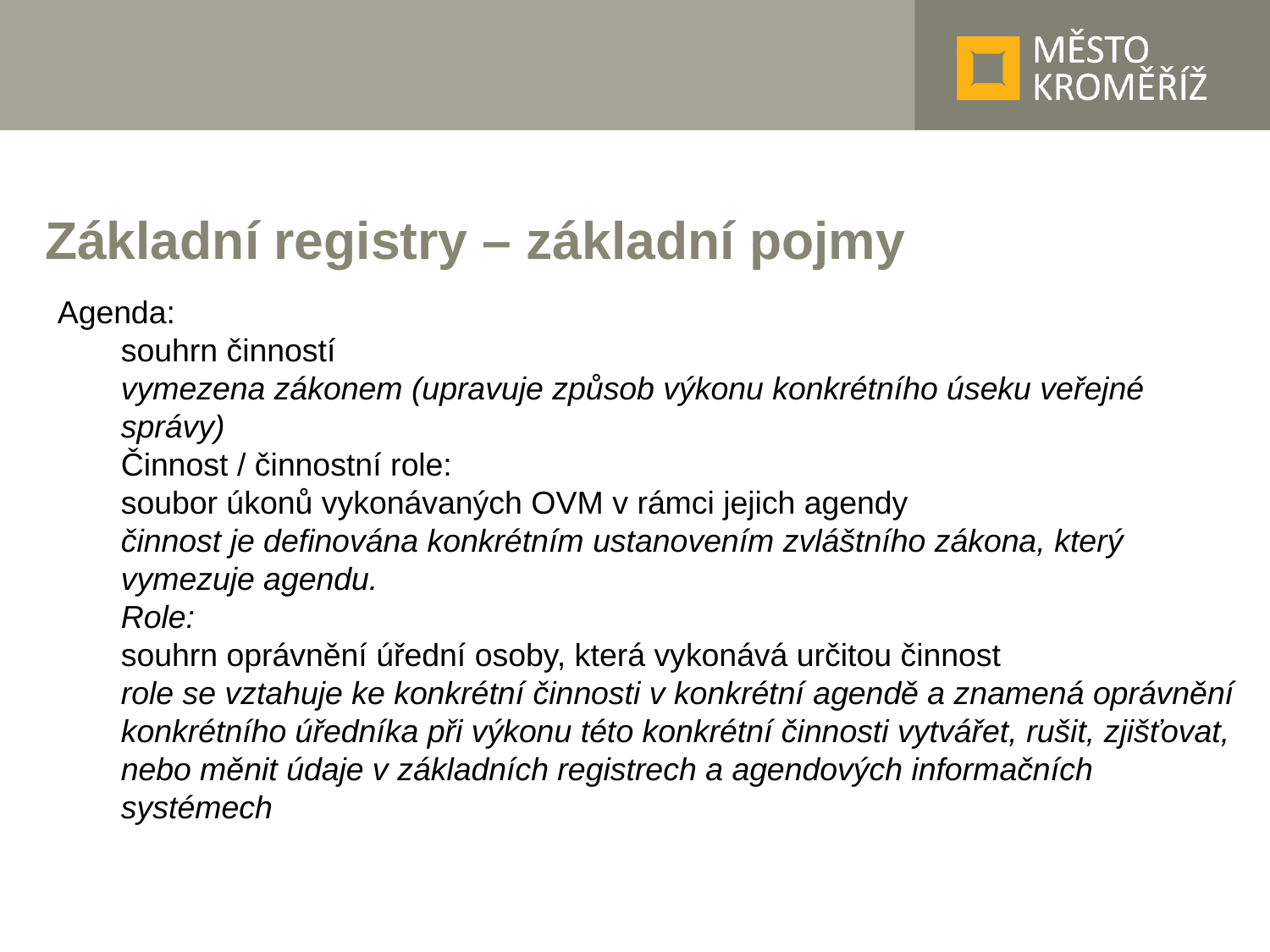

# Základní registry – základní pojmy
Agenda:
souhrn činností
vymezena zákonem (upravuje způsob výkonu konkrétního úseku veřejné správy)
Činnost / činnostní role:
soubor úkonů vykonávaných OVM v rámci jejich agendy
činnost je definována konkrétním ustanovením zvláštního zákona, který vymezuje agendu.
Role:
souhrn oprávnění úřední osoby, která vykonává určitou činnost
role se vztahuje ke konkrétní činnosti v konkrétní agendě a znamená oprávnění konkrétního úředníka při výkonu této konkrétní činnosti vytvářet, rušit, zjišťovat, nebo měnit údaje v základních registrech a agendových informačních systémech